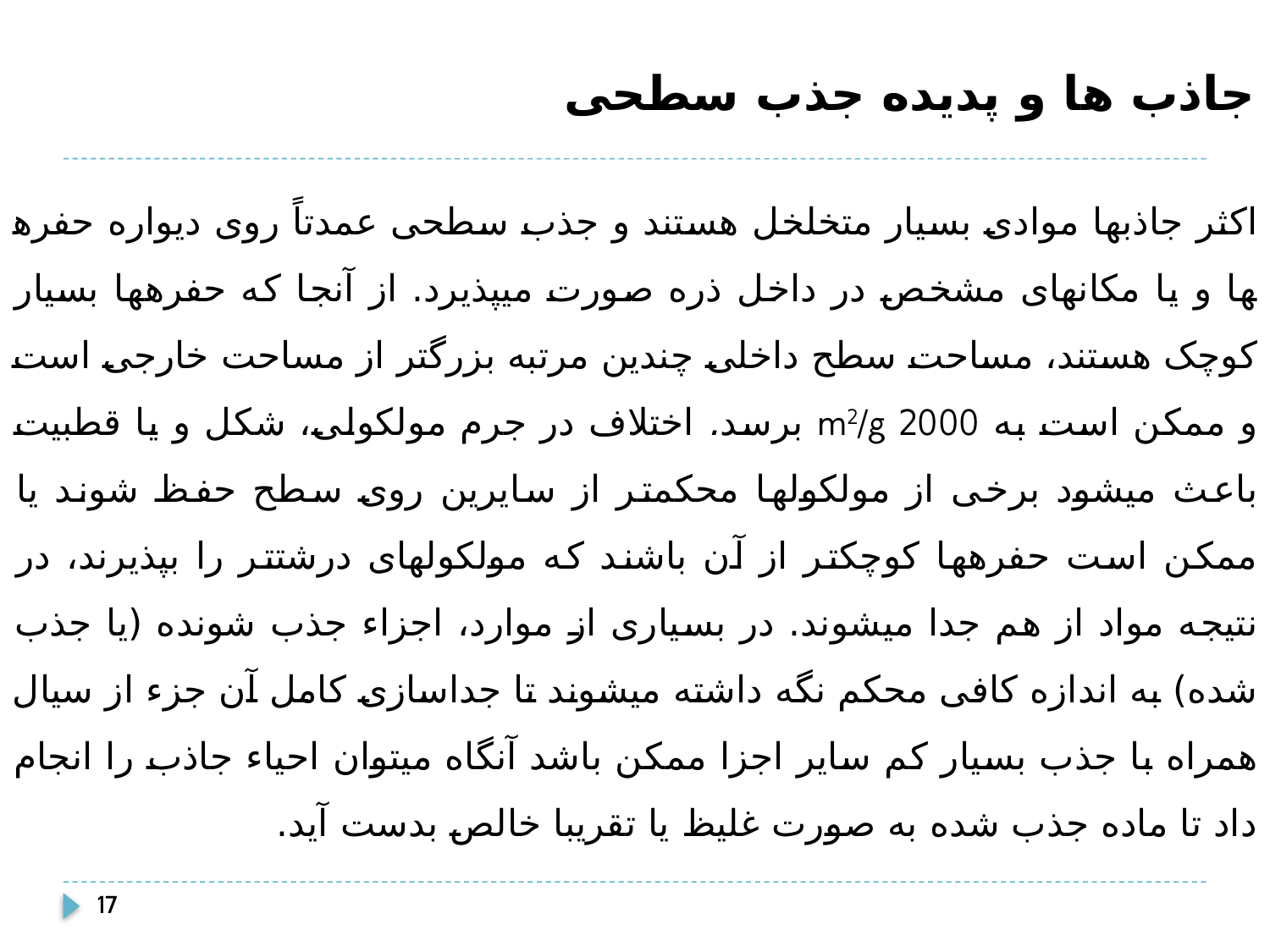

# جاذب ها و پدیده جذب سطحی
اکثر جاذب­ها موادی بسیار متخلخل هستند و جذب سطحی عمدتاً روی دیواره حفره­ها و یا مکان­های مشخص در داخل ذره صورت می­پذیرد. از آنجا که حفره­ها بسیار کوچک هستند، مساحت سطح داخلی چندین مرتبه بزرگتر از مساحت خارجی است و ممکن است به m2/g 2000 برسد. اختلاف در جرم مولکولی، شکل و یا قطبیت باعث می­شود برخی از مولکول­ها محکمتر از سایرین روی سطح حفظ شوند یا ممکن است حفره­ها کوچکتر از آن باشند که مولکول­های درشت­تر را بپذیرند، در نتیجه مواد از هم جدا می­شوند. در بسیاری از موارد، اجزاء جذب شونده (یا جذب شده) به اندازه کافی محکم نگه داشته می­شوند تا جداسازی کامل آن جزء از سیال همراه با جذب بسیار کم سایر اجزا ممکن باشد آنگاه می­توان احیاء جاذب را انجام داد تا ماده جذب شده به صورت غلیظ یا تقریبا خالص بدست آید.

17